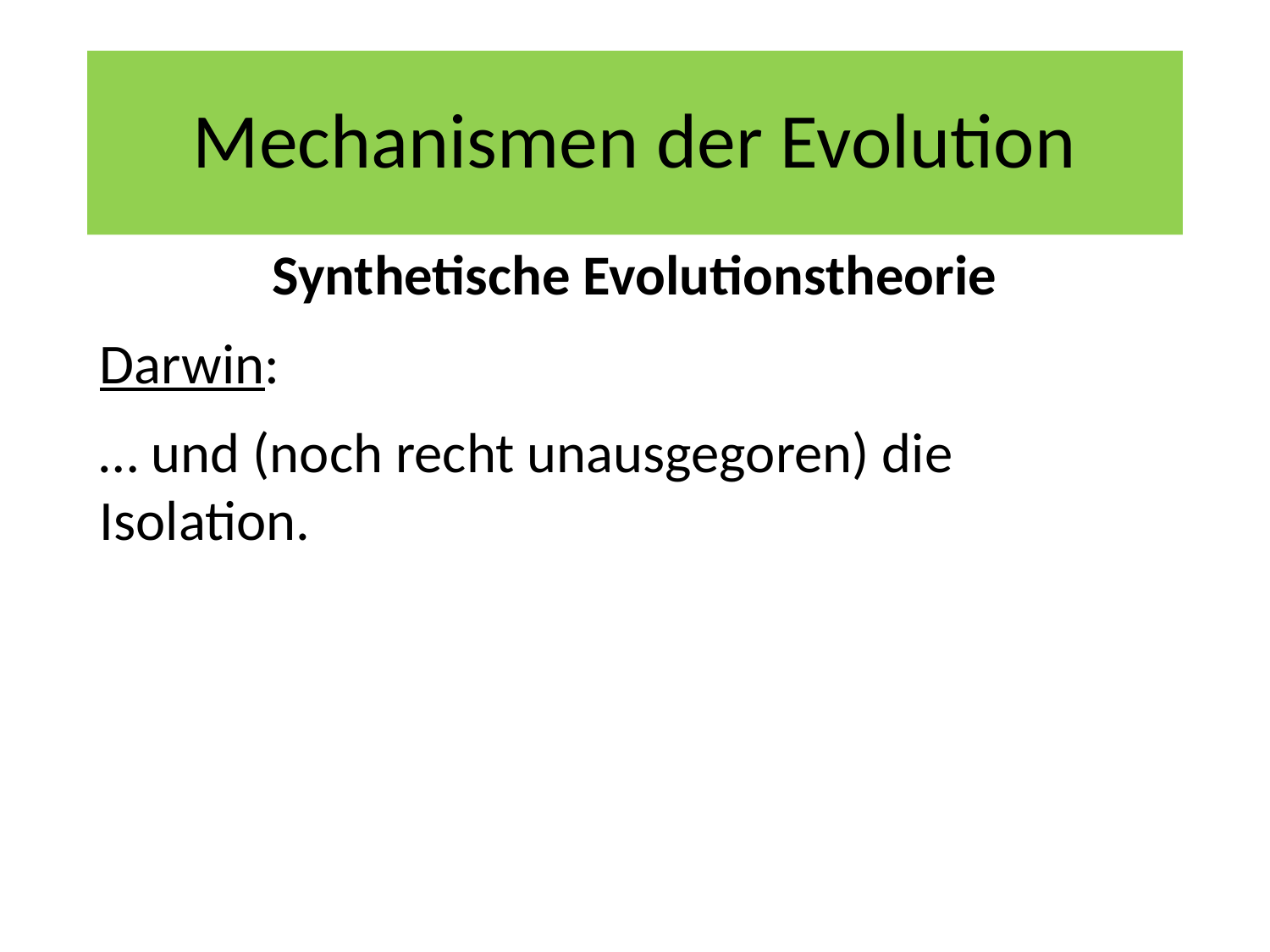

# Mechanismen der Evolution

Synthetische Evolutionstheorie
Darwin:
… und (noch recht unausgegoren) die Isolation.